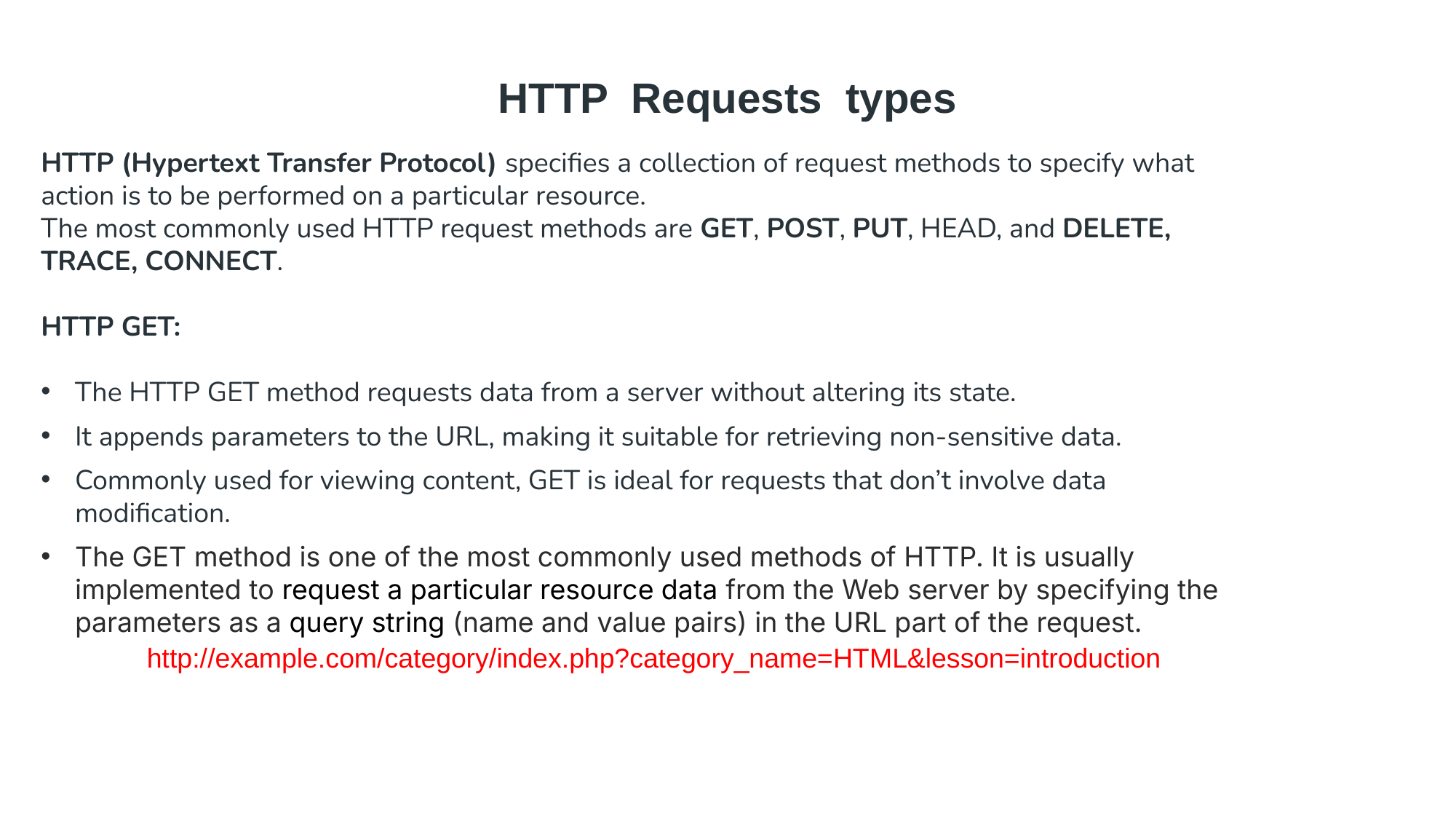

HTTP  Requests  types
HTTP (Hypertext Transfer Protocol) specifies a collection of request methods to specify what action is to be performed on a particular resource.
The most commonly used HTTP request methods are GET, POST, PUT, HEAD, and DELETE, TRACE, CONNECT.

HTTP GET:

The HTTP GET method requests data from a server without altering its state.
It appends parameters to the URL, making it suitable for retrieving non-sensitive data.
Commonly used for viewing content, GET is ideal for requests that don’t involve data modification.
The GET method is one of the most commonly used methods of HTTP. It is usually implemented to request a particular resource data from the Web server by specifying the parameters as a query string (name and value pairs) in the URL part of the request.

http://example.com/category/index.php?category_name=HTML&lesson=introduction